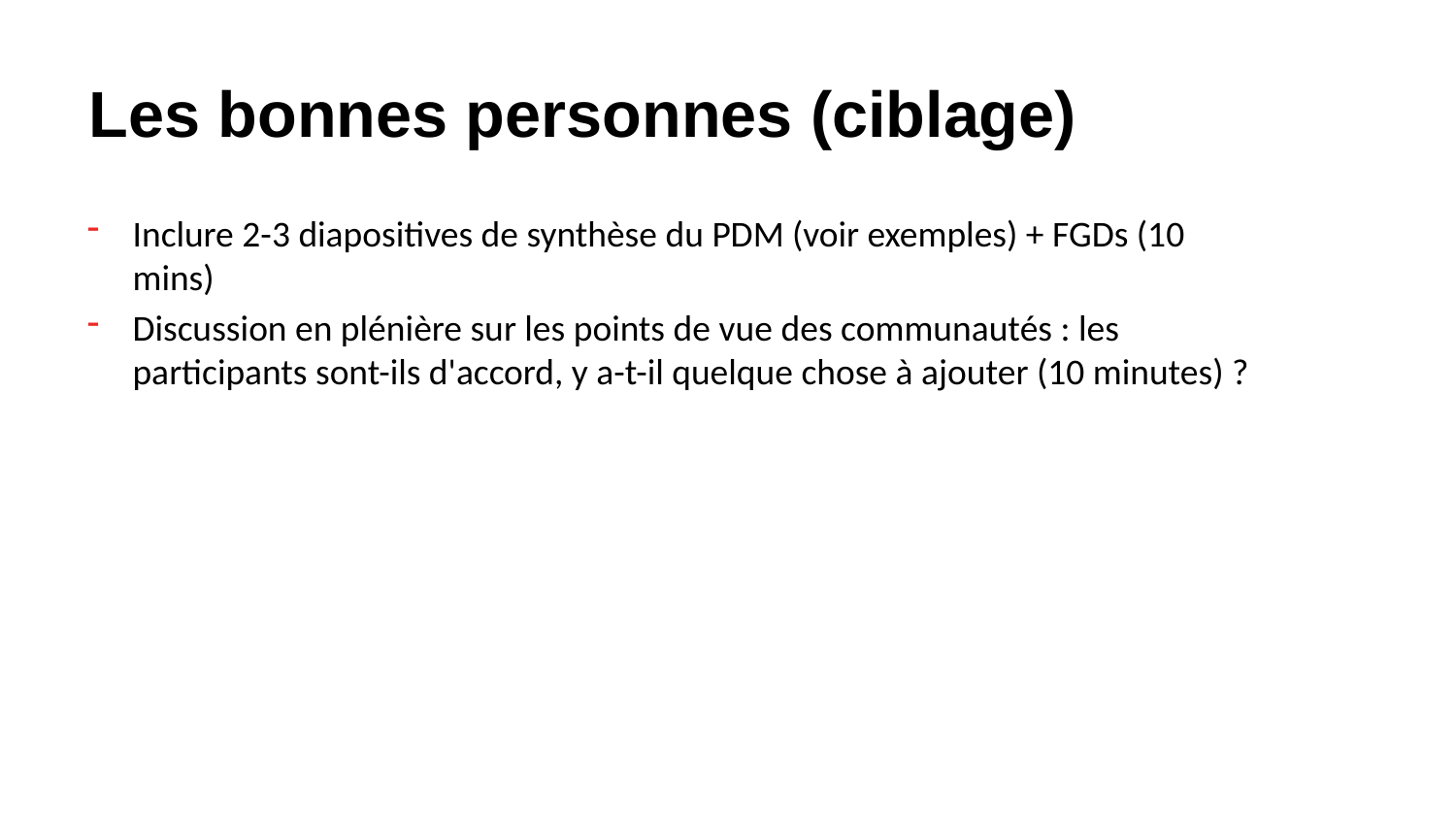

# Les bonnes personnes (ciblage)
Inclure 2-3 diapositives de synthèse du PDM (voir exemples) + FGDs (10 mins)
Discussion en plénière sur les points de vue des communautés : les participants sont-ils d'accord, y a-t-il quelque chose à ajouter (10 minutes) ?